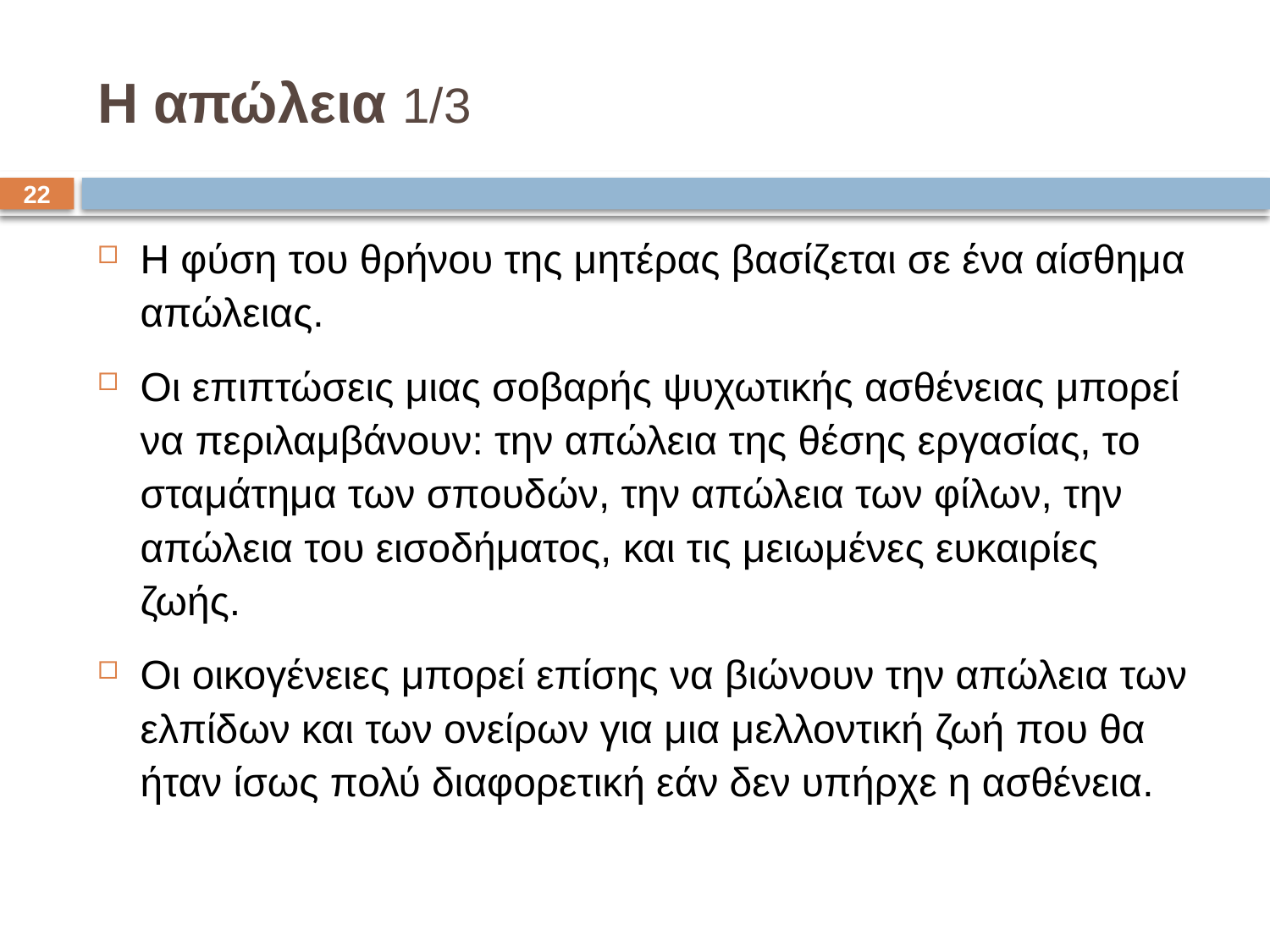

# Η απώλεια 1/3
22
Η φύση του θρήνου της μητέρας βασίζεται σε ένα αίσθημα απώλειας.
Οι επιπτώσεις μιας σοβαρής ψυχωτικής ασθένειας μπορεί να περιλαμβάνουν: την απώλεια της θέσης εργασίας, το σταμάτημα των σπουδών, την απώλεια των φίλων, την απώλεια του εισοδήματος, και τις μειωμένες ευκαιρίες ζωής.
Οι οικογένειες μπορεί επίσης να βιώνουν την απώλεια των ελπίδων και των ονείρων για μια μελλοντική ζωή που θα ήταν ίσως πολύ διαφορετική εάν δεν υπήρχε η ασθένεια.